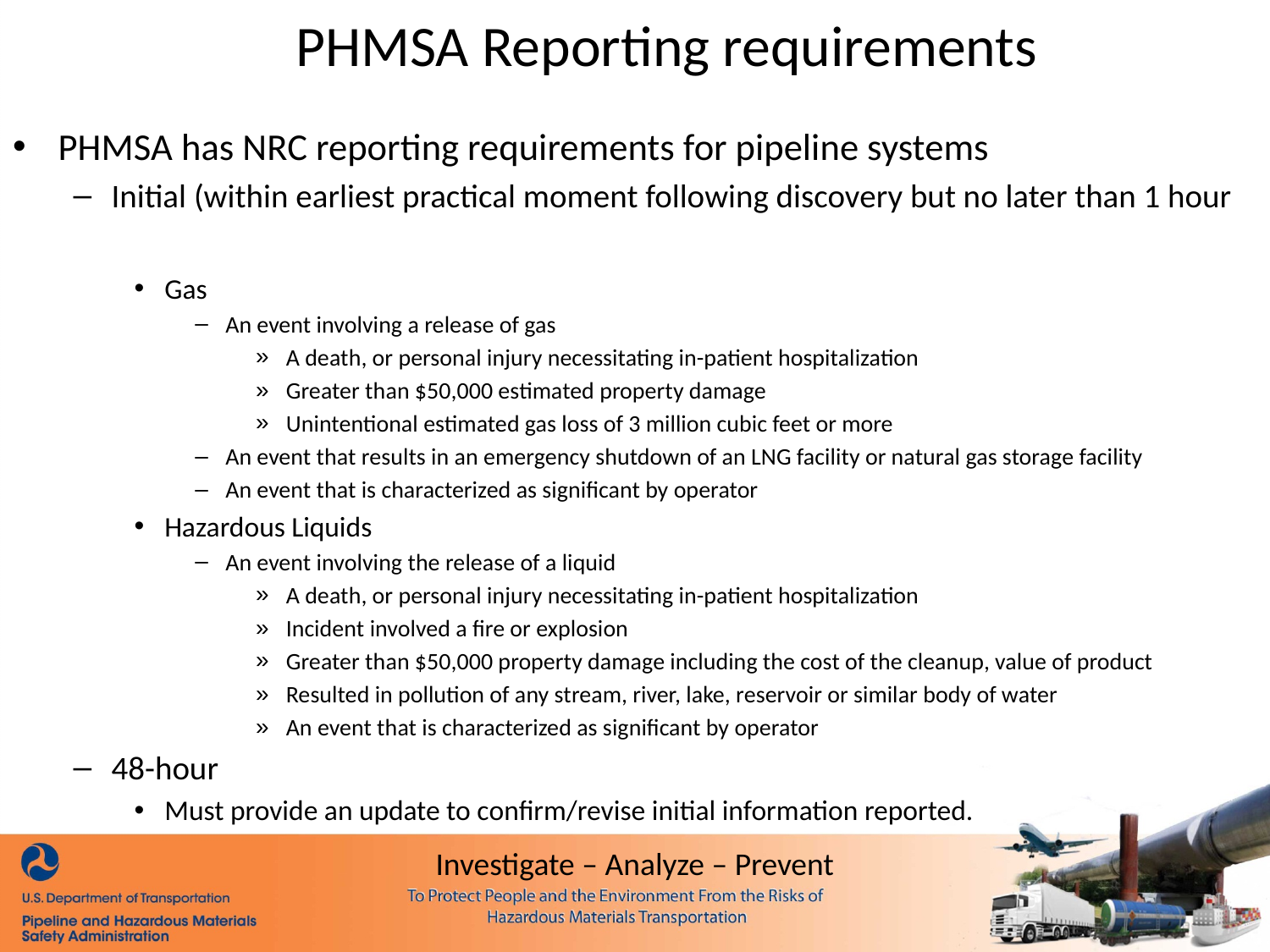

# PHMSA Reporting requirements
PHMSA has NRC reporting requirements for pipeline systems
Initial (within earliest practical moment following discovery but no later than 1 hour

Gas
An event involving a release of gas
A death, or personal injury necessitating in-patient hospitalization
Greater than $50,000 estimated property damage
Unintentional estimated gas loss of 3 million cubic feet or more
An event that results in an emergency shutdown of an LNG facility or natural gas storage facility
An event that is characterized as significant by operator
Hazardous Liquids
An event involving the release of a liquid
A death, or personal injury necessitating in-patient hospitalization
Incident involved a fire or explosion
Greater than $50,000 property damage including the cost of the cleanup, value of product
Resulted in pollution of any stream, river, lake, reservoir or similar body of water
An event that is characterized as significant by operator
48-hour
Must provide an update to confirm/revise initial information reported.